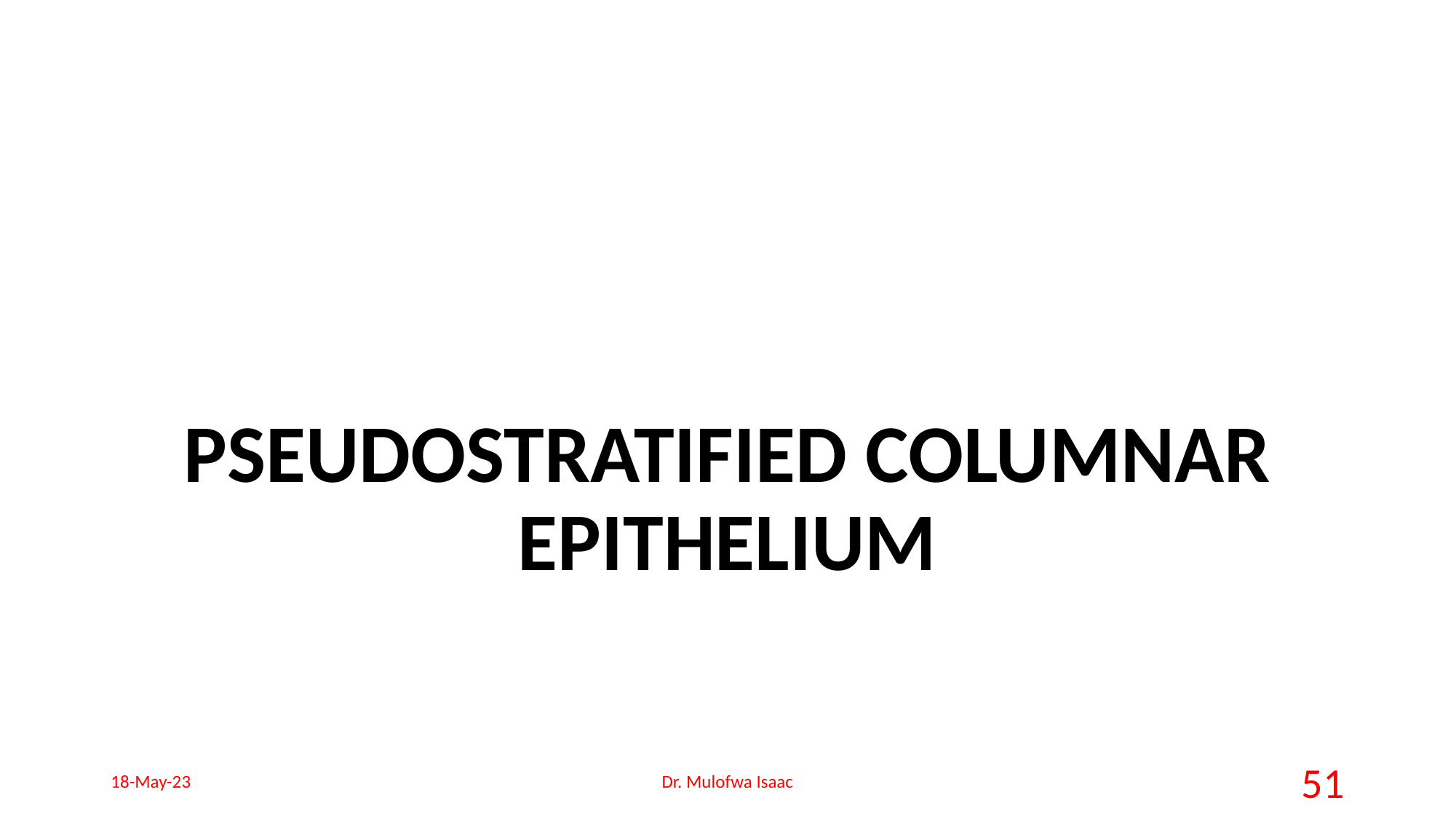

PSEUDOSTRATIFIED COLUMNAR EPITHELIUM
18-May-23
Dr. Mulofwa Isaac
51